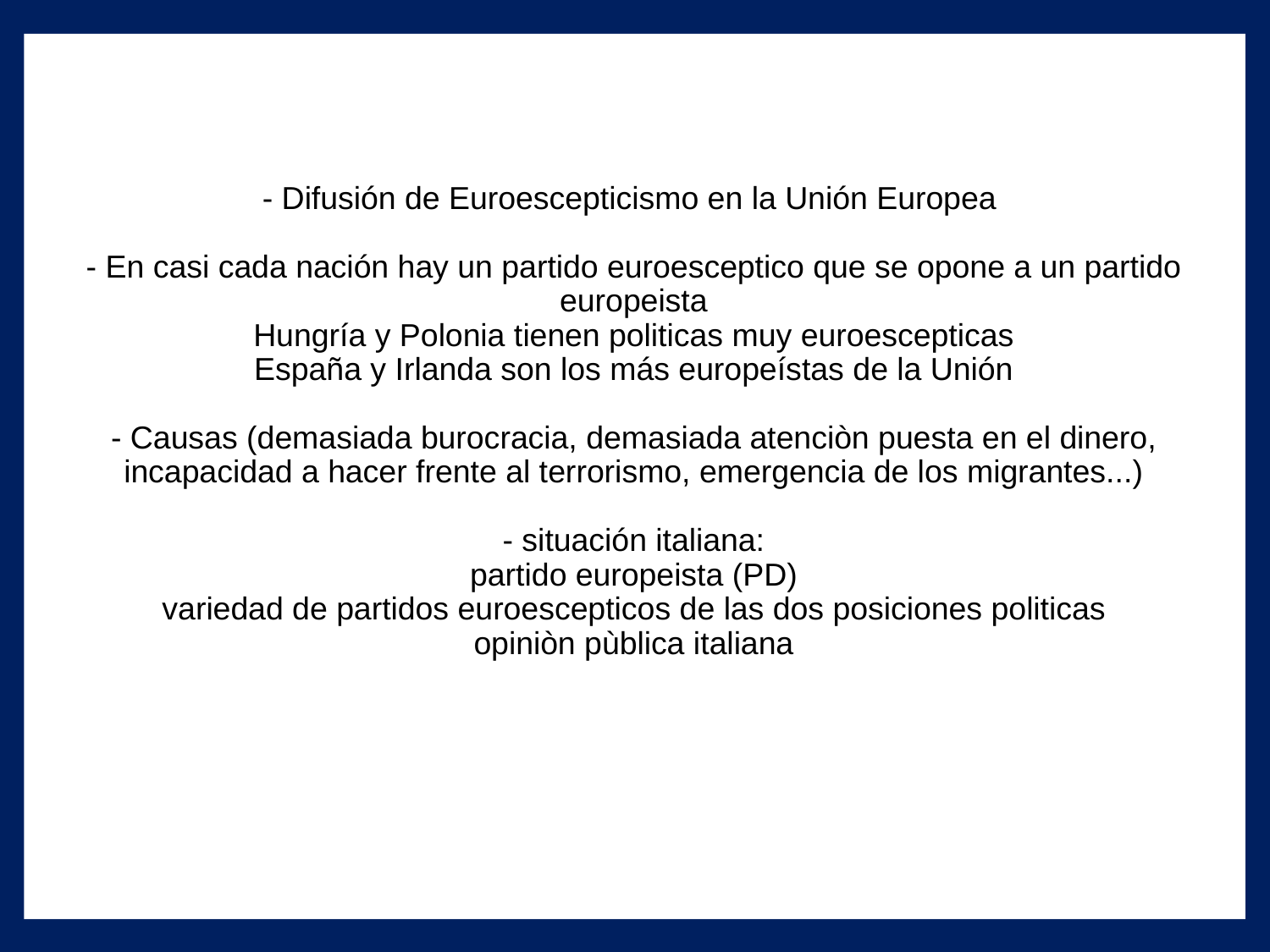

- Difusión de Euroescepticismo en la Unión Europea
- En casi cada nación hay un partido euroesceptico que se opone a un partido europeista
Hungría y Polonia tienen politicas muy euroescepticas
España y Irlanda son los más europeístas de la Unión
- Causas (demasiada burocracia, demasiada atenciòn puesta en el dinero, incapacidad a hacer frente al terrorismo, emergencia de los migrantes...)
- situación italiana:
partido europeista (PD)
variedad de partidos euroescepticos de las dos posiciones politicas
opiniòn pùblica italiana